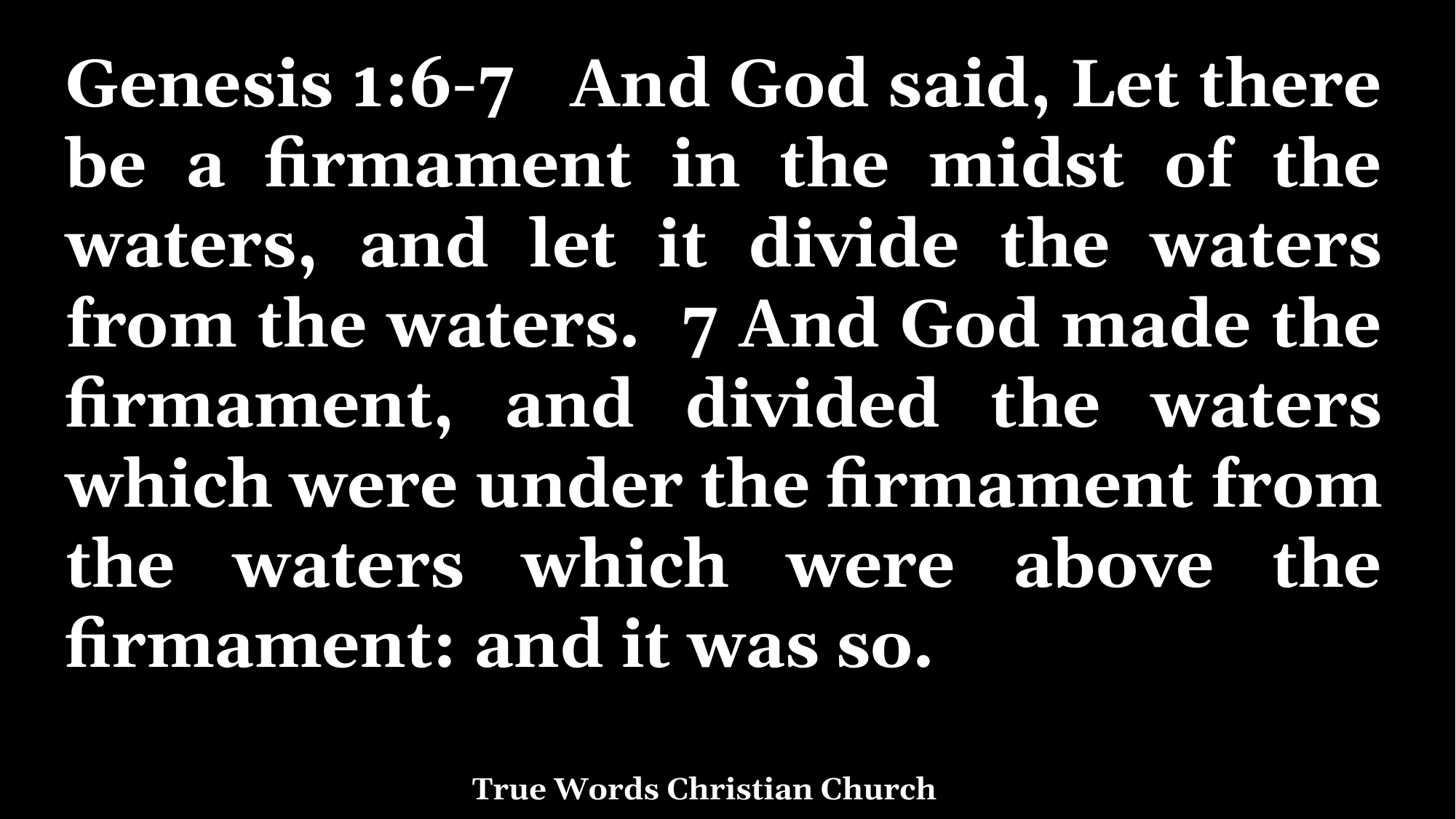

Genesis 1:6-7   And God said, Let there be a firmament in the midst of the waters, and let it divide the waters from the waters.  7 And God made the firmament, and divided the waters which were under the firmament from the waters which were above the firmament: and it was so.
True Words Christian Church